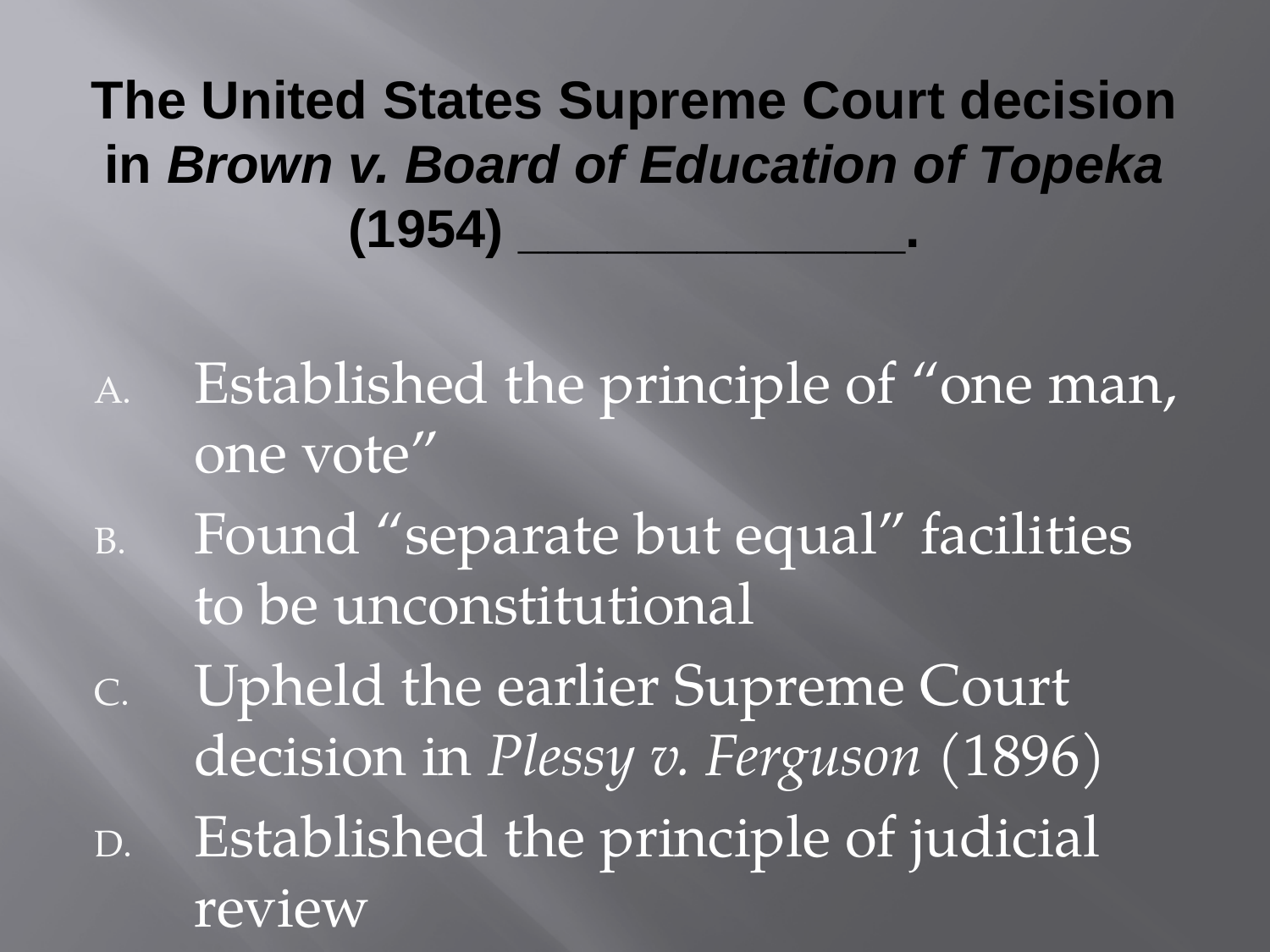

# The United States Supreme Court decision in Brown v. Board of Education of Topeka (1954) _____________.
Established the principle of “one man, one vote”
Found “separate but equal” facilities to be unconstitutional
Upheld the earlier Supreme Court decision in Plessy v. Ferguson (1896)
Established the principle of judicial review